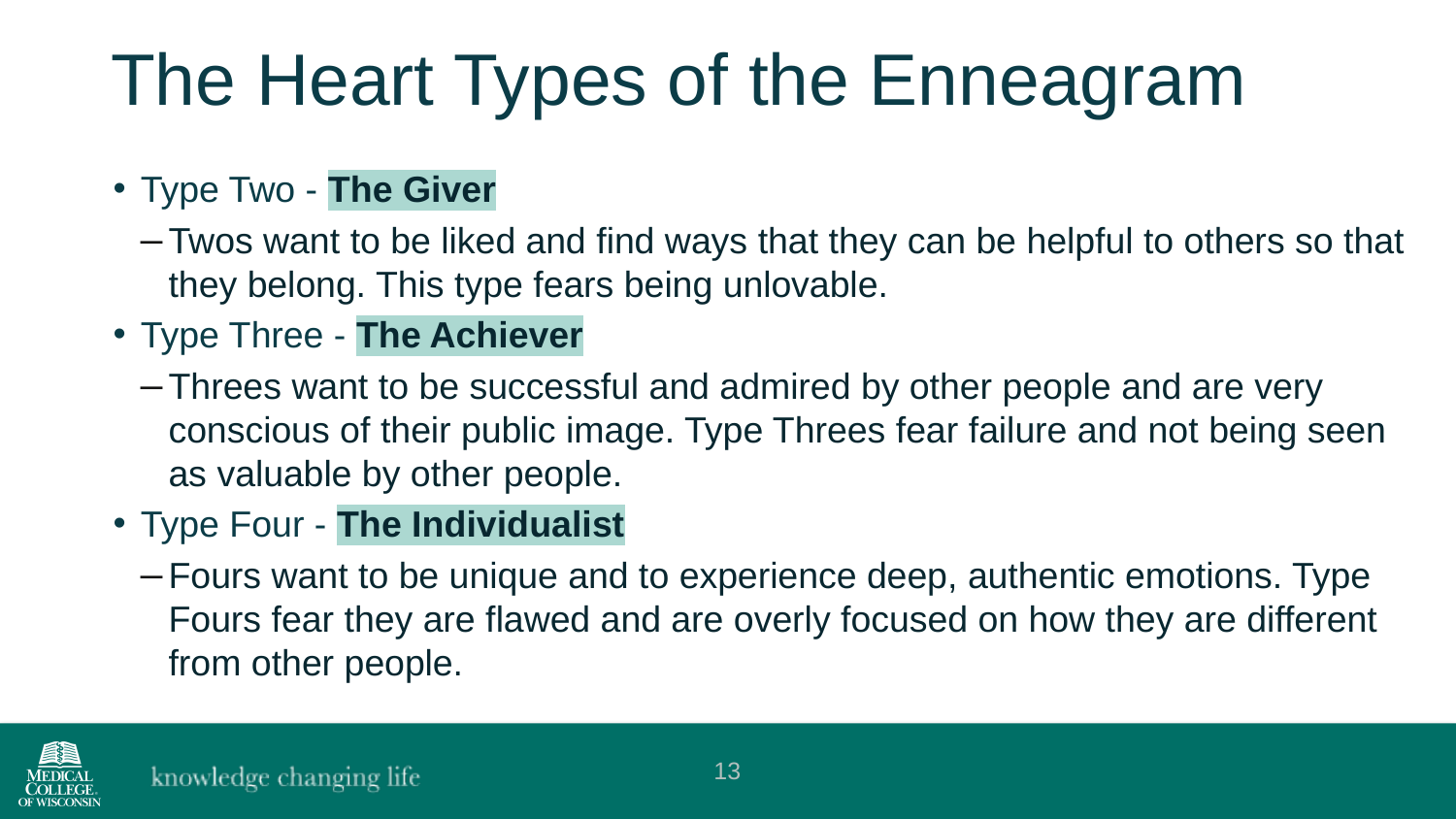

The Heart Types of the Enneagram

Type Two - The Giver
Twos want to be liked and find ways that they can be helpful to others so that they belong. This type fears being unlovable.
Type Three - The Achiever
Threes want to be successful and admired by other people and are very conscious of their public image. Type Threes fear failure and not being seen as valuable by other people.
Type Four - The Individualist
Fours want to be unique and to experience deep, authentic emotions. Type Fours fear they are flawed and are overly focused on how they are different from other people.
13